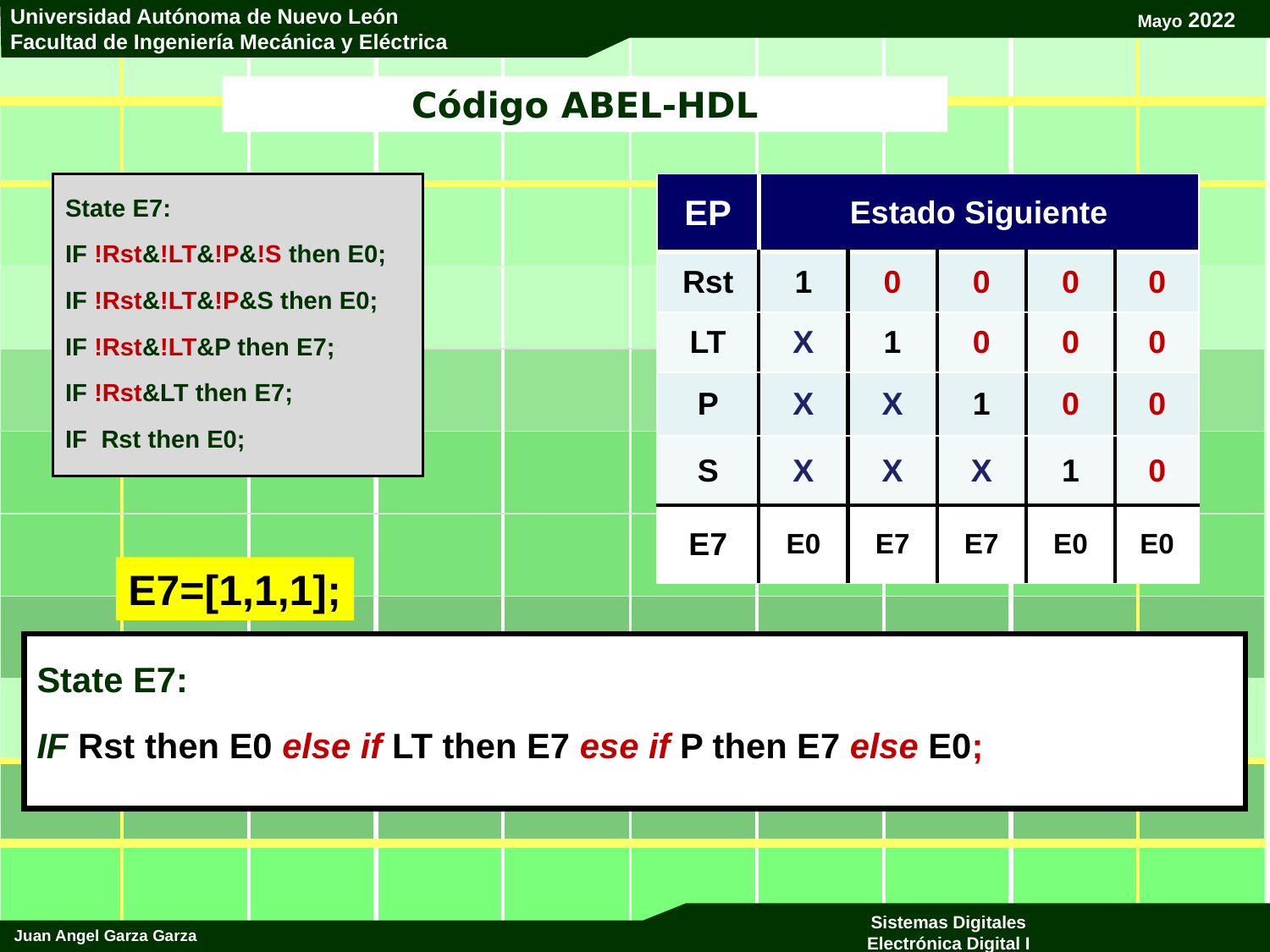

# Código ABEL-HDL
| EP | Estado Siguiente |  |  |  |  |
| --- | --- | --- | --- | --- | --- |
| Rst | 1 | 0 | 0 | 0 | 0 |
| LT | X | 1 | 0 | 0 | 0 |
| P | X | X | 1 | 0 | 0 |
| S | X | X | X | 1 | 0 |
| E7 | E0 | E7 | E7 | E0 | E0 |
State E7:
IF !Rst&!LT&!P&!S then E0;
IF !Rst&!LT&!P&S then E0;
IF !Rst&!LT&P then E7;
IF !Rst&LT then E7;
IF  Rst then E0;
E7=[1,1,1];
State E7:
IF Rst then E0 else if LT then E7 ese if P then E7 else E0;